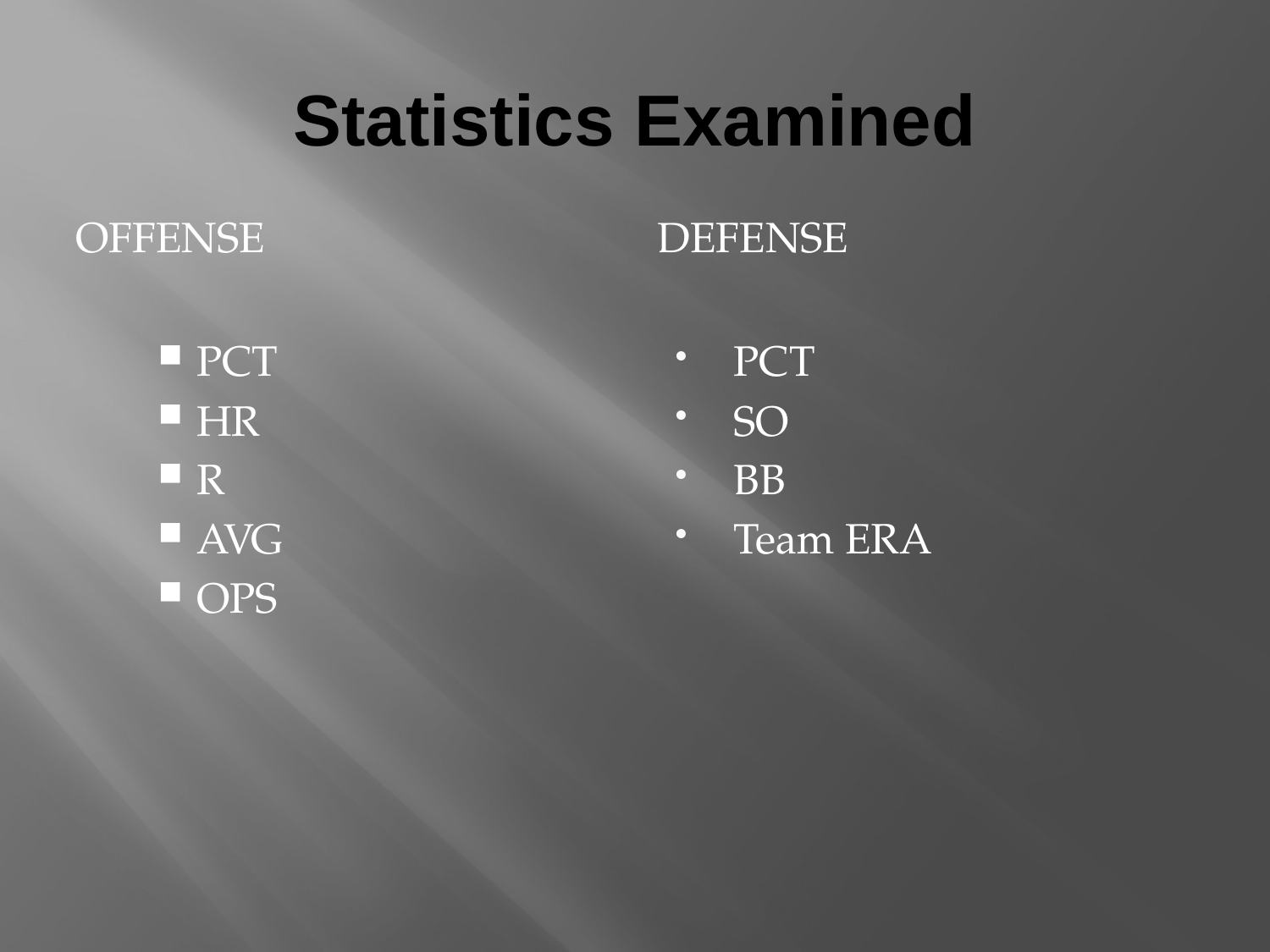

# Statistics Examined
Offense

Defense

PCT
HR
R
AVG
OPS

PCT
SO
BB
Team ERA